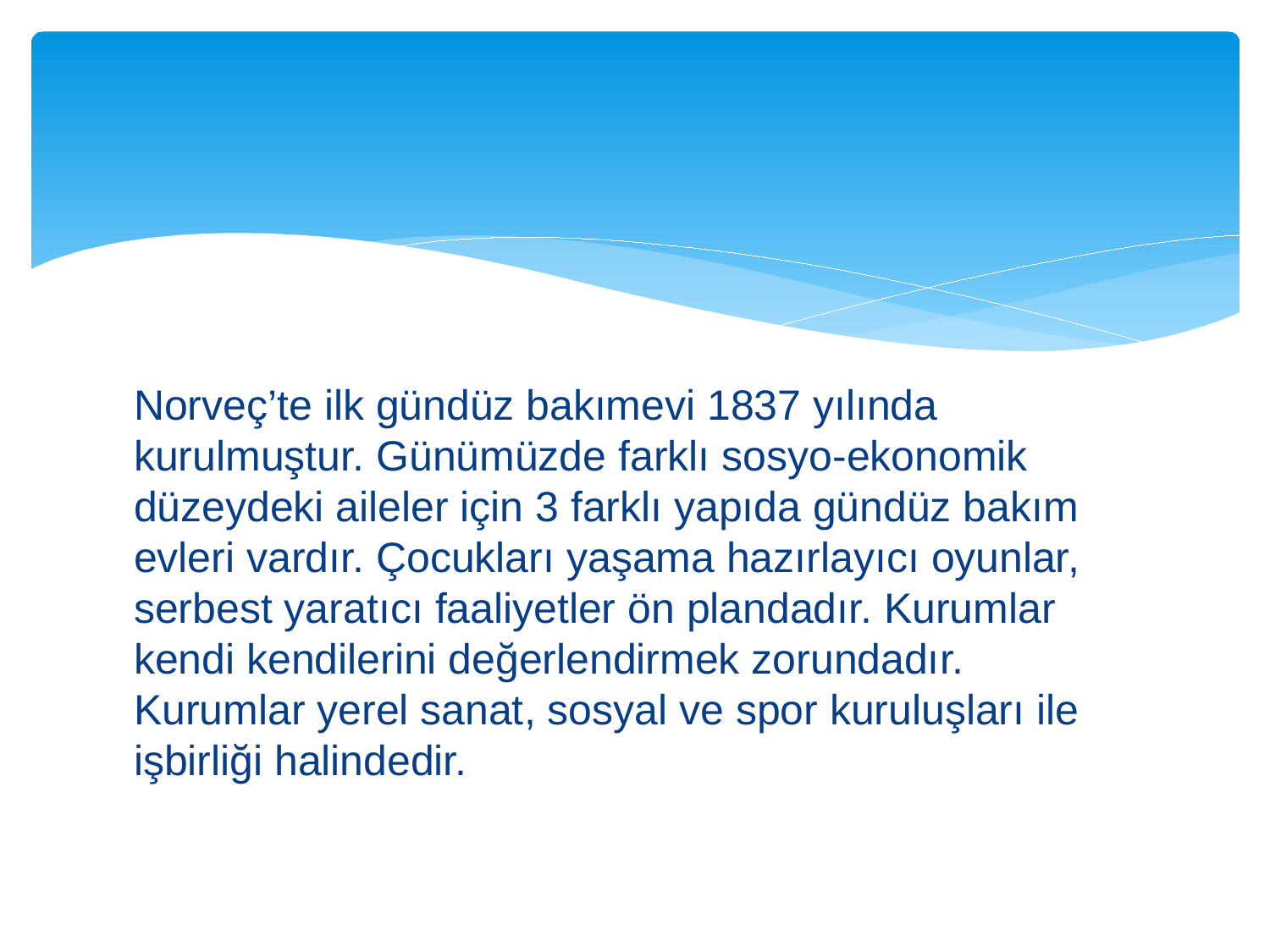

Norveç’te ilk gündüz bakımevi 1837 yılında kurulmuştur. Günümüzde farklı sosyo-ekonomik düzeydeki aileler için 3 farklı yapıda gündüz bakım evleri vardır. Çocukları yaşama hazırlayıcı oyunlar, serbest yaratıcı faaliyetler ön plandadır. Kurumlar kendi kendilerini değerlendirmek zorundadır. Kurumlar yerel sanat, sosyal ve spor kuruluşları ile işbirliği halindedir.